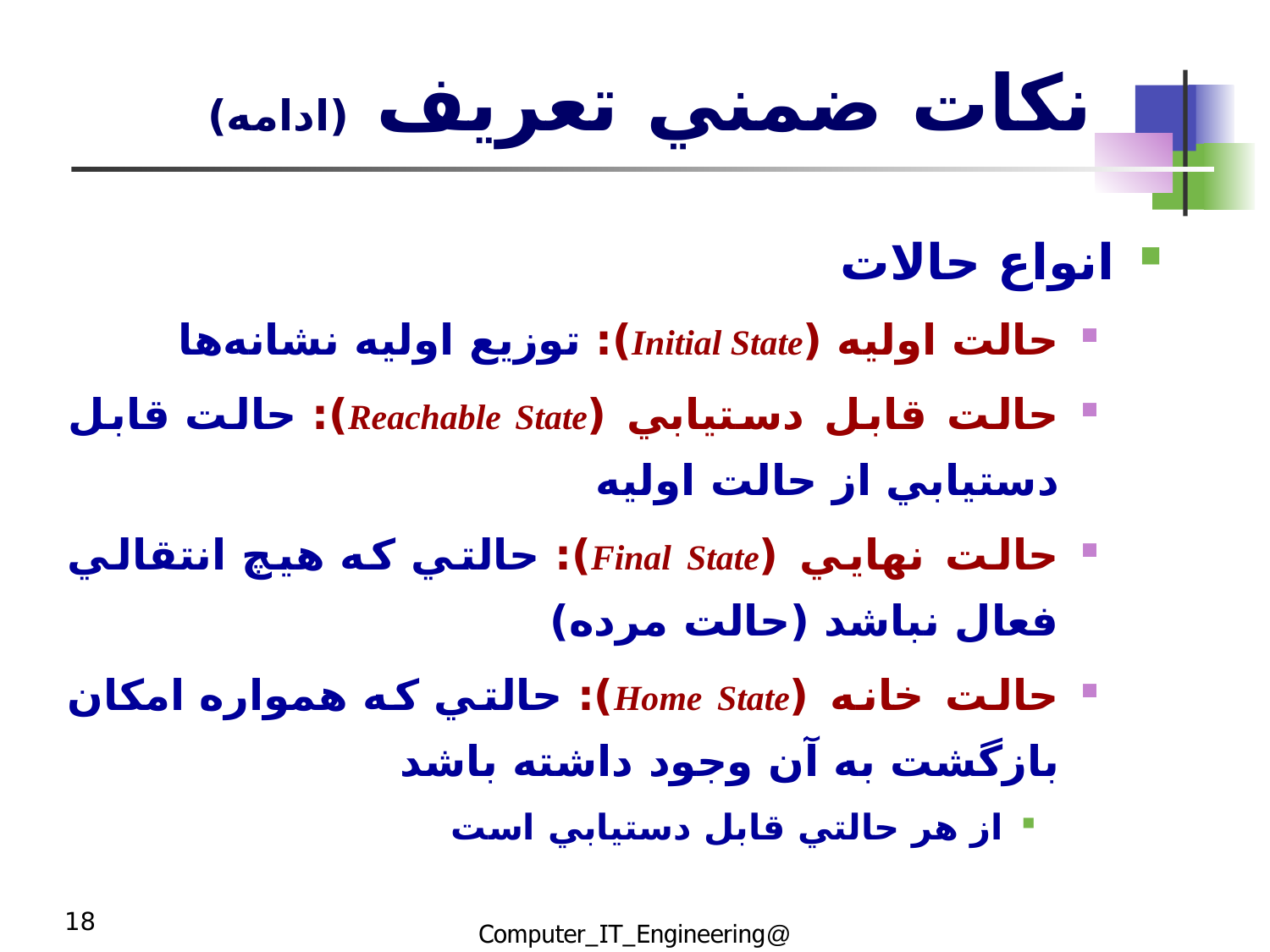

# نكات ضمني تعريف (ادامه)
انواع حالات
حالت اوليه (Initial State): توزيع اوليه نشانه‌ها
حالت قابل دستيابي (Reachable State): حالت قابل دستيابي از حالت اوليه
حالت نهايي (Final State): حالتي كه هيچ انتقالي فعال نباشد (حالت مرده)
حالت خانه (Home State): حالتي كه همواره امكان بازگشت به آن وجود داشته باشد
از هر حالتي قابل دستيابي است
18
@Computer_IT_Engineering